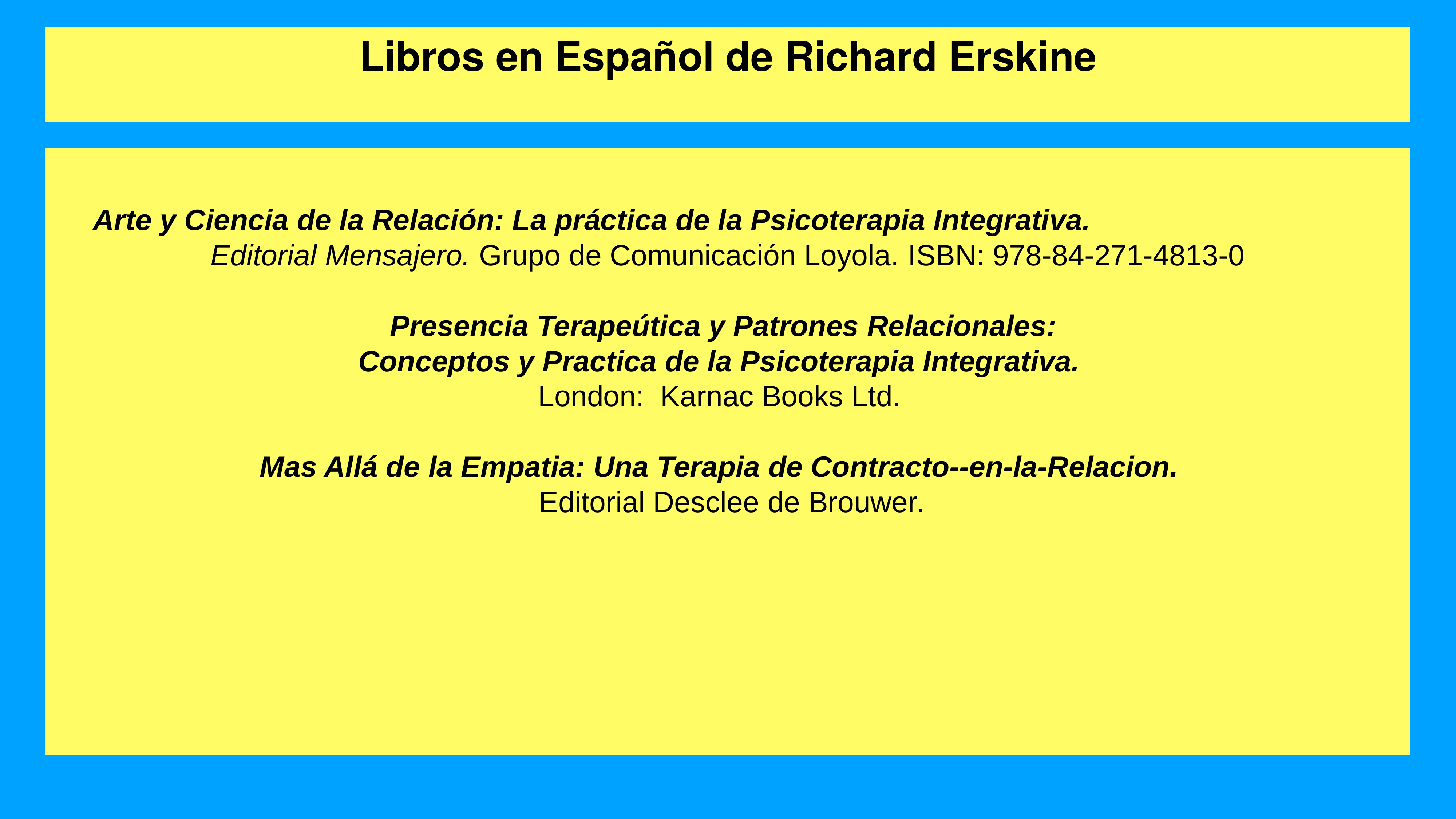

Libros en Español de Richard Erskine
# Arte y Ciencia de la Relación: La práctica de la Psicoterapia Integrativa.
Editorial Mensajero. Grupo de Comunicación Loyola. ISBN: 978-84-271-4813-0

Presencia Terapeútica y Patrones Relacionales:
Conceptos y Practica de la Psicoterapia Integrativa.
London:  Karnac Books Ltd.

Mas Allá de la Empatia: Una Terapia de Contracto--en-la-Relacion.
 Editorial Desclee de Brouwer.

75